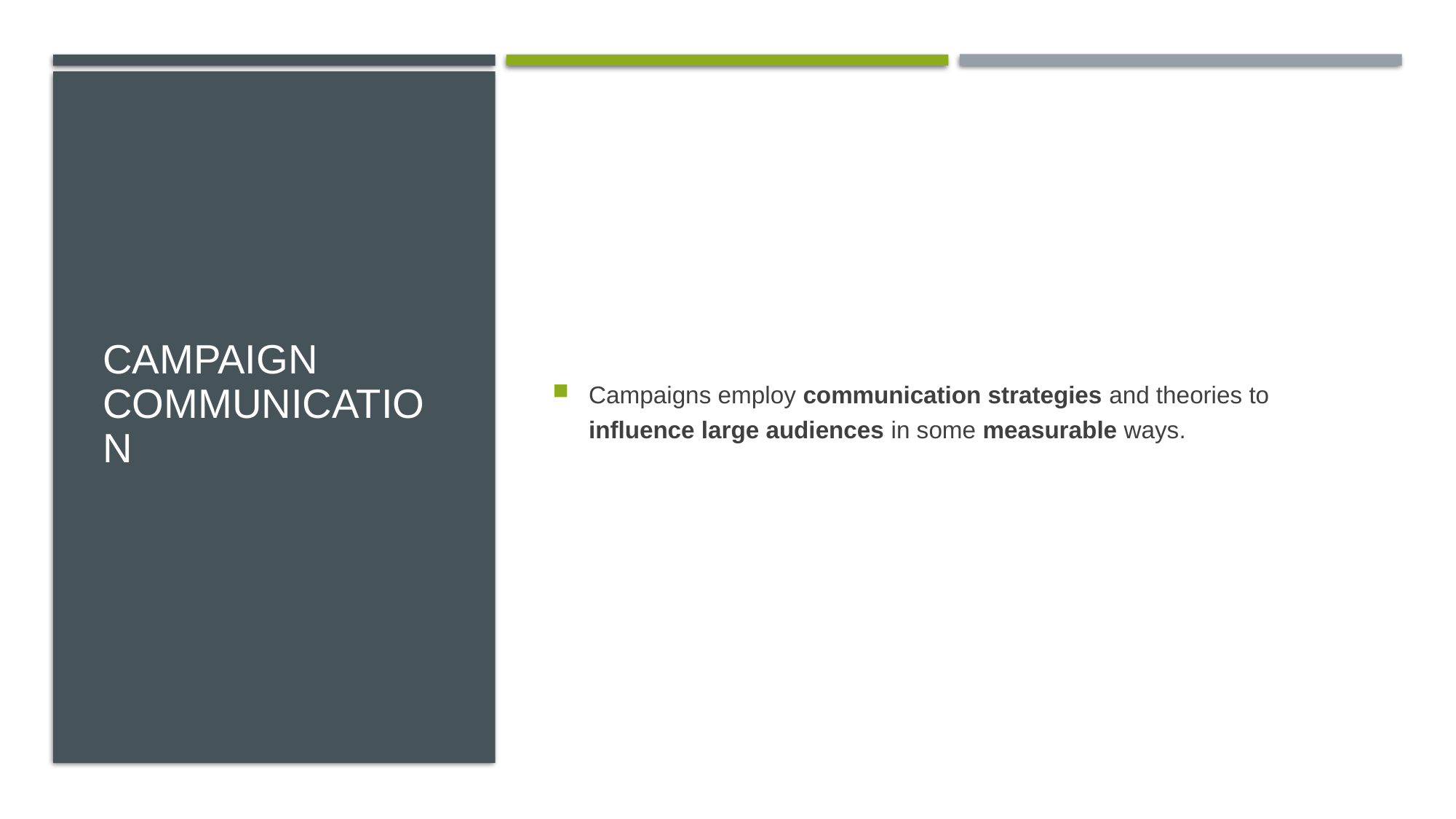

# CAMPAIGN COMMUNICATION

Campaigns employ communication strategies and theories to influence large audiences in some measurable ways.